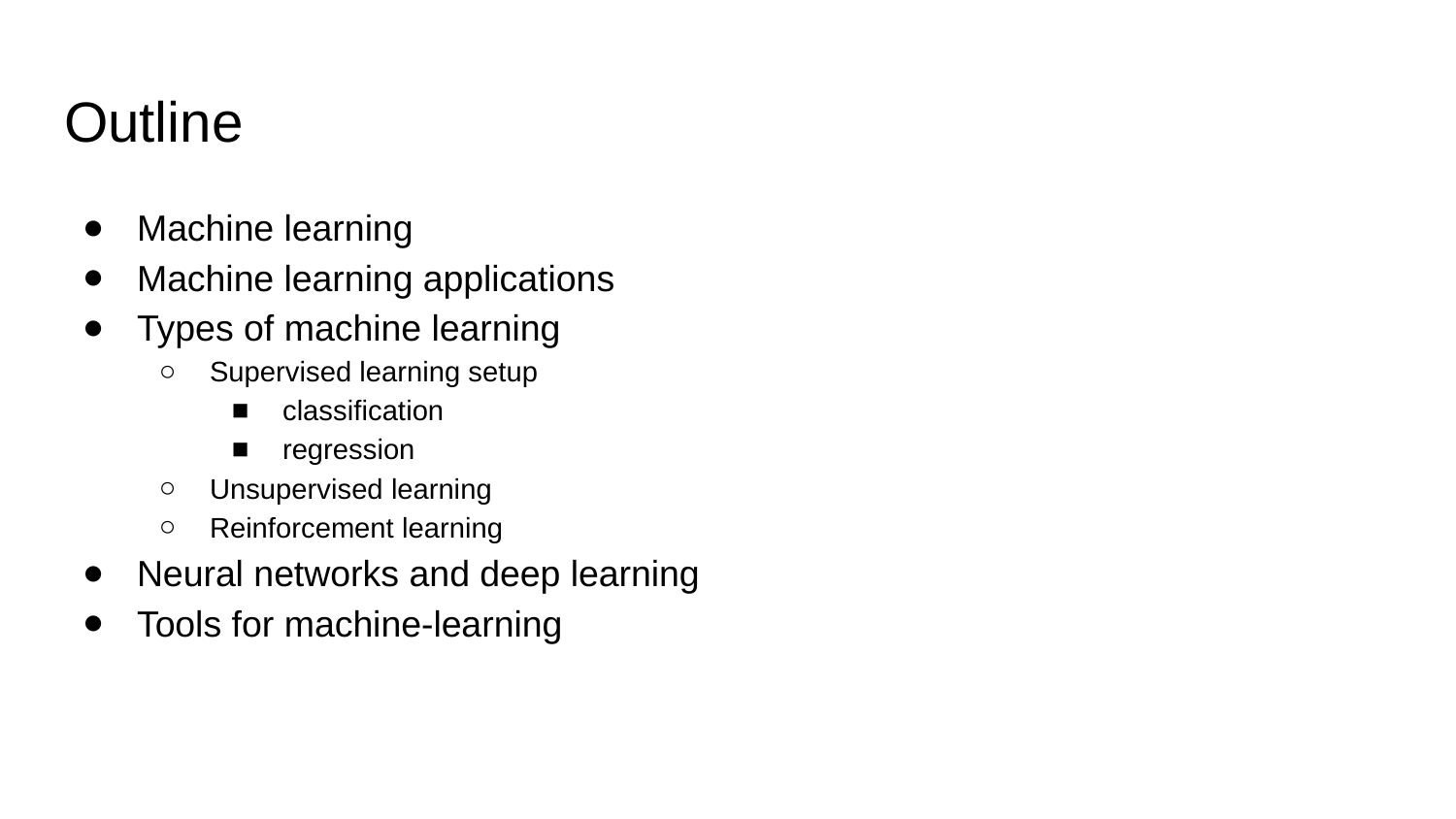

# Outline
Machine learning
Machine learning applications
Types of machine learning
Supervised learning setup
classification
regression
Unsupervised learning
Reinforcement learning
Neural networks and deep learning
Tools for machine-learning